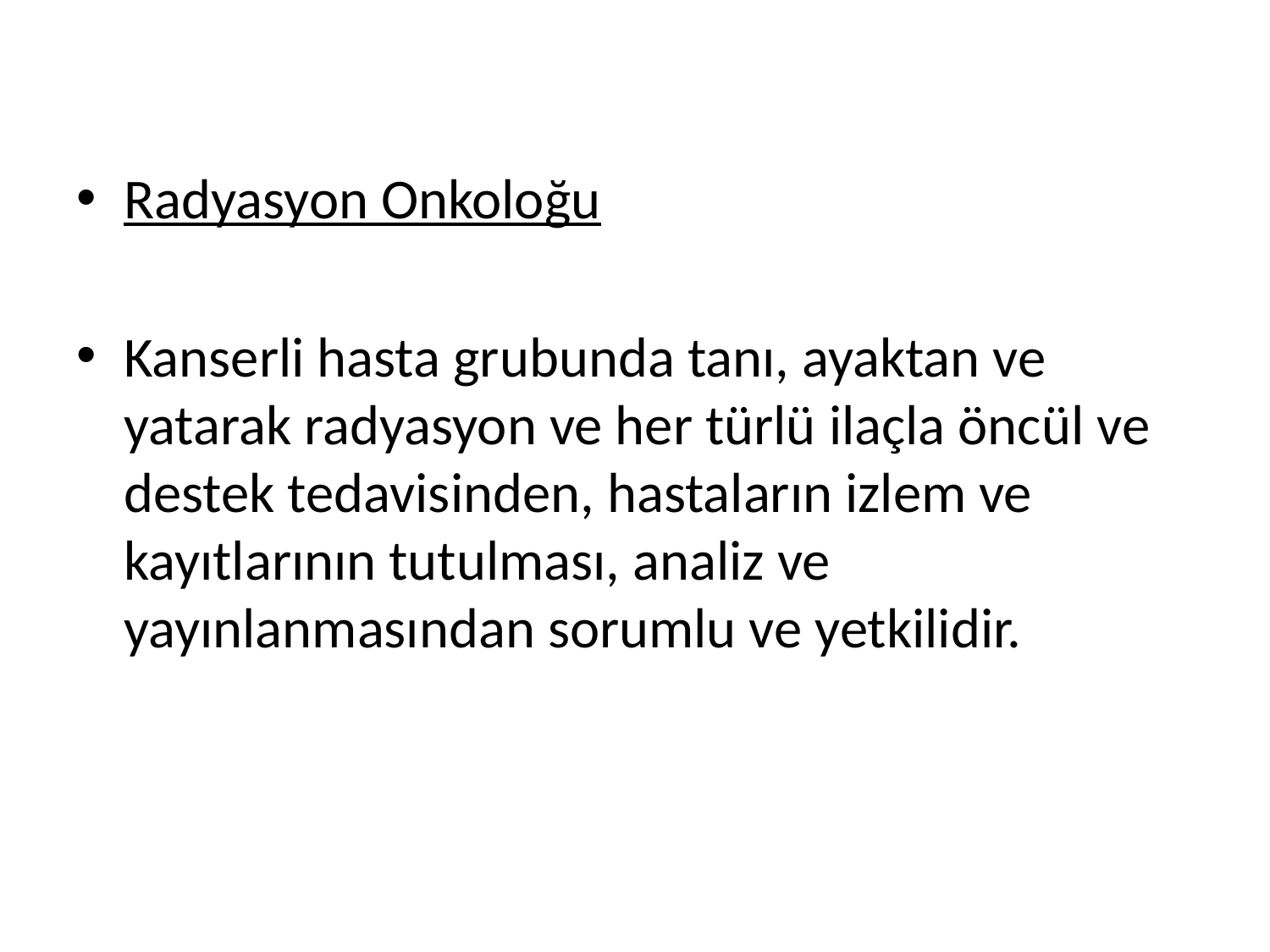

#
Radyasyon Onkoloğu

Kanserli hasta grubunda tanı, ayaktan ve yatarak radyasyon ve her türlü ilaçla öncül ve destek tedavisinden, hastaların izlem ve kayıtlarının tutulması, analiz ve yayınlanmasından sorumlu ve yetkilidir.